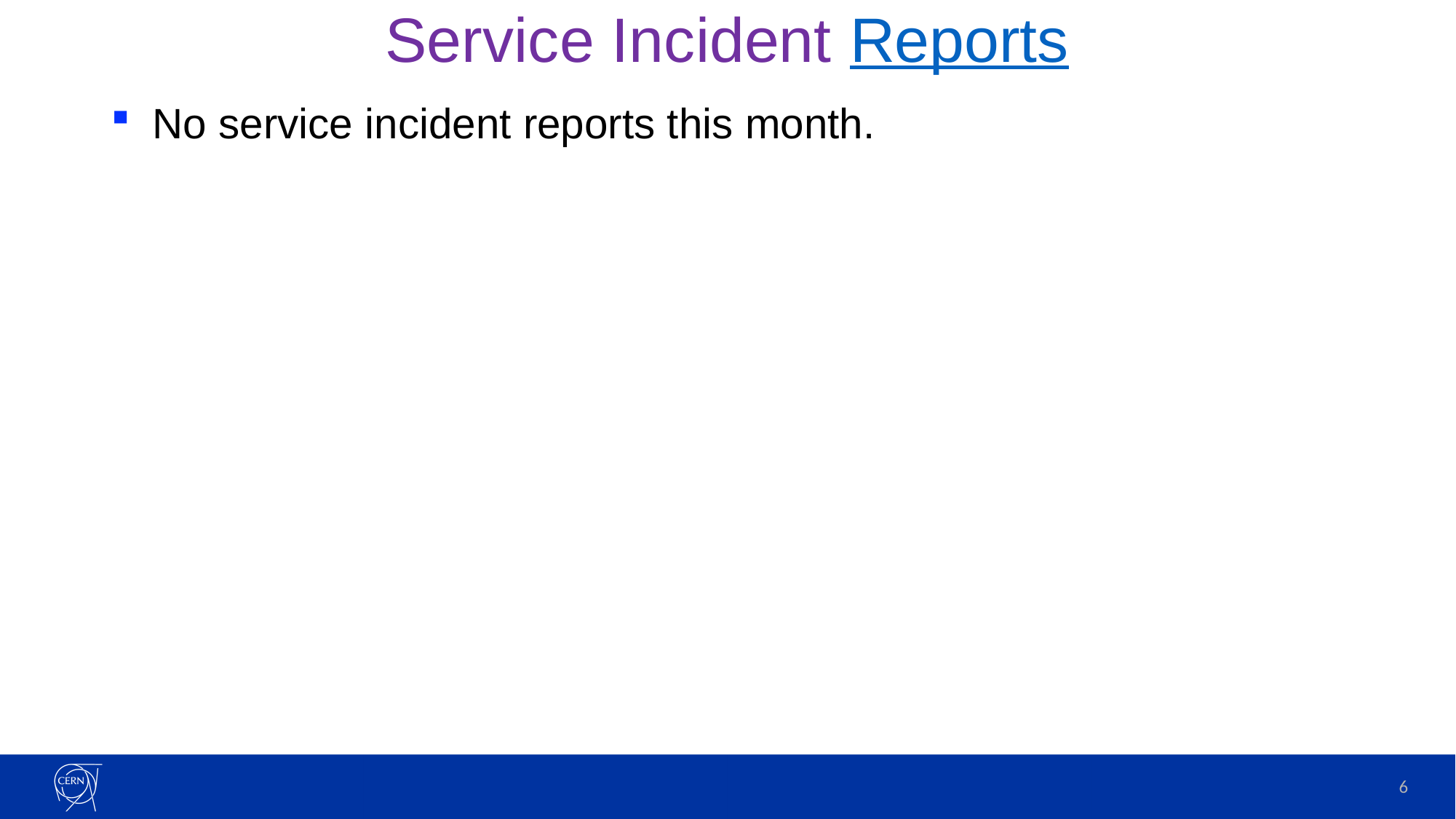

# Service Incident Reports
No service incident reports this month.

6